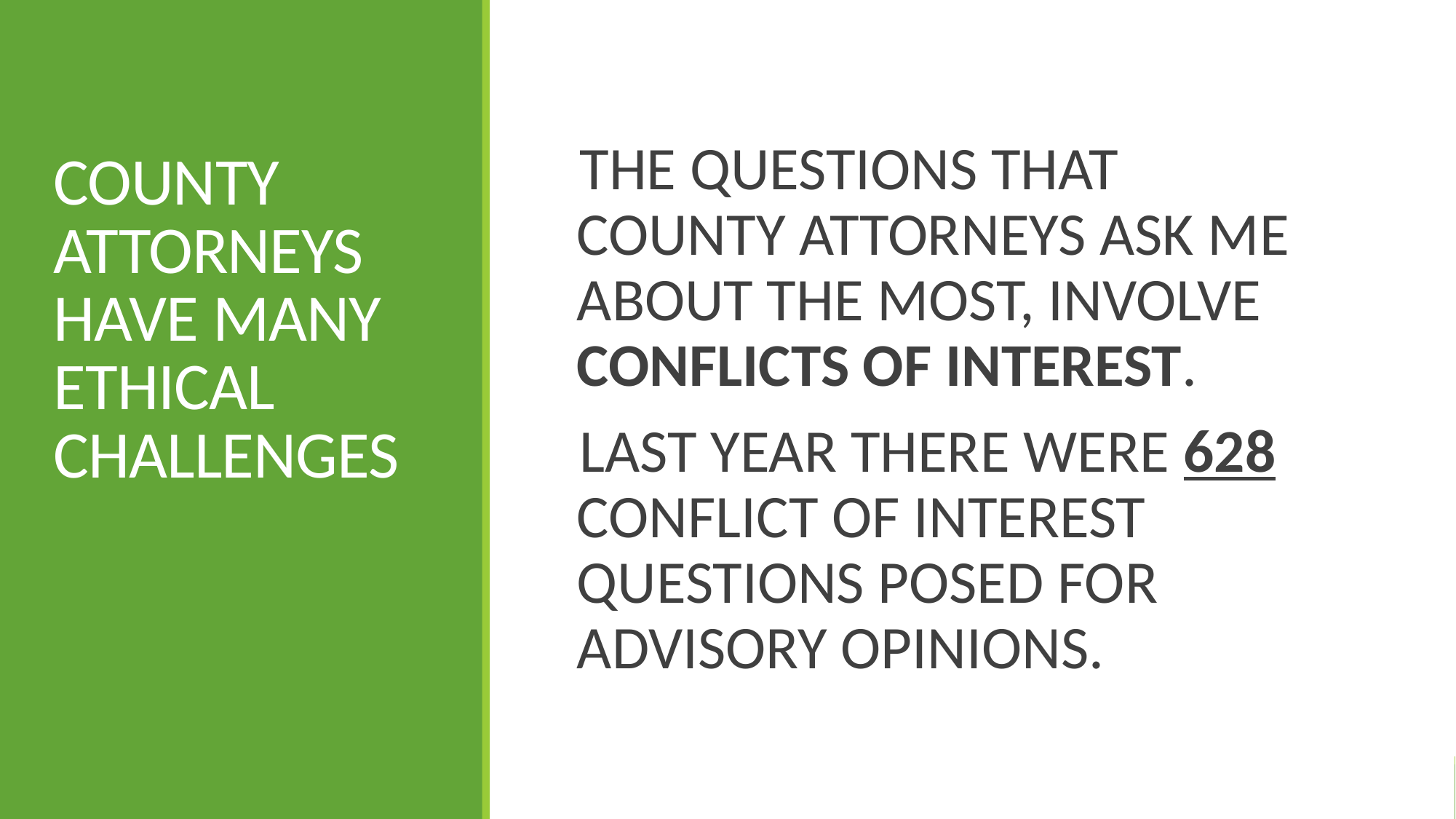

# COUNTY ATTORNEYS HAVE MANY ETHICAL CHALLENGES
THE QUESTIONS THAT COUNTY ATTORNEYS ASK ME ABOUT THE MOST, INVOLVE CONFLICTS OF INTEREST.
LAST YEAR THERE WERE 628 CONFLICT OF INTEREST QUESTIONS POSED FOR ADVISORY OPINIONS.